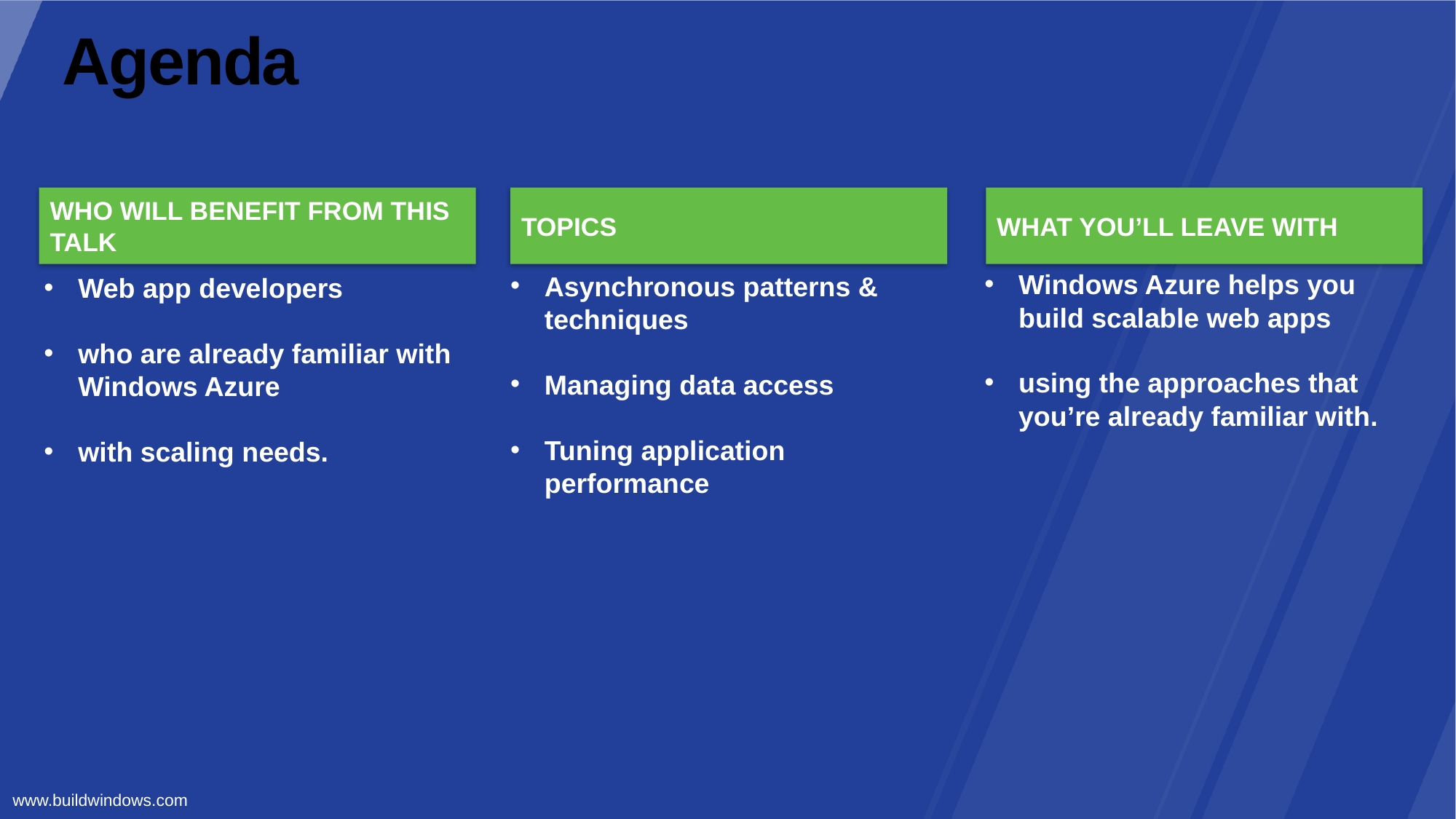

# Agenda
WHO WILL BENEFIT FROM THIS TALK
TOPICS
WHAT YOU’LL LEAVE WITH
Windows Azure helps you build scalable web apps

using the approaches that you’re already familiar with.
Asynchronous patterns & techniques

Managing data access

Tuning application performance
Web app developers

who are already familiar with Windows Azure

with scaling needs.